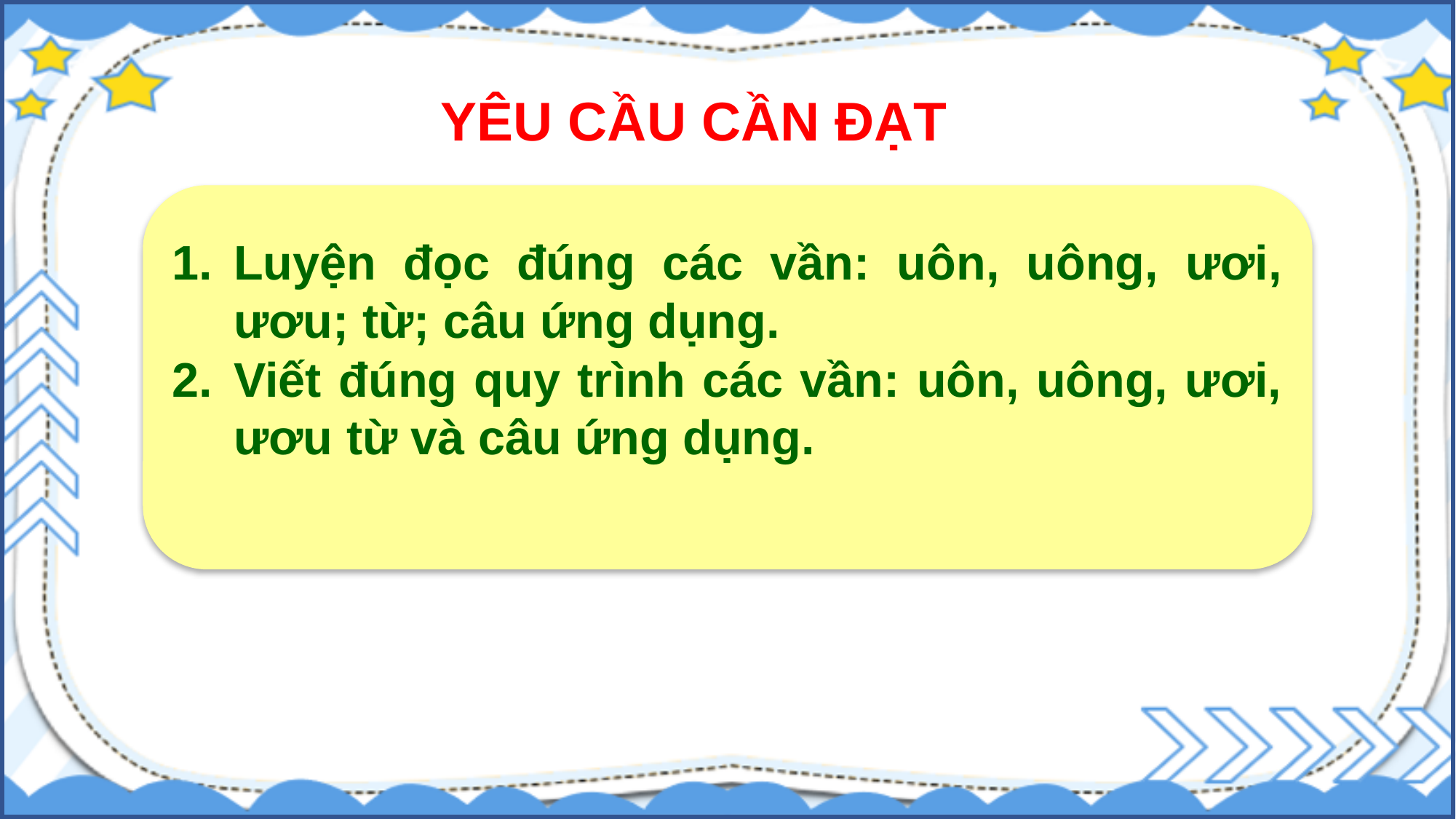

YÊU CẦU CẦN ĐẠT
Luyện đọc đúng các vần: uôn, uông, ươi, ươu; từ; câu ứng dụng.
Viết đúng quy trình các vần: uôn, uông, ươi, ươu từ và câu ứng dụng.